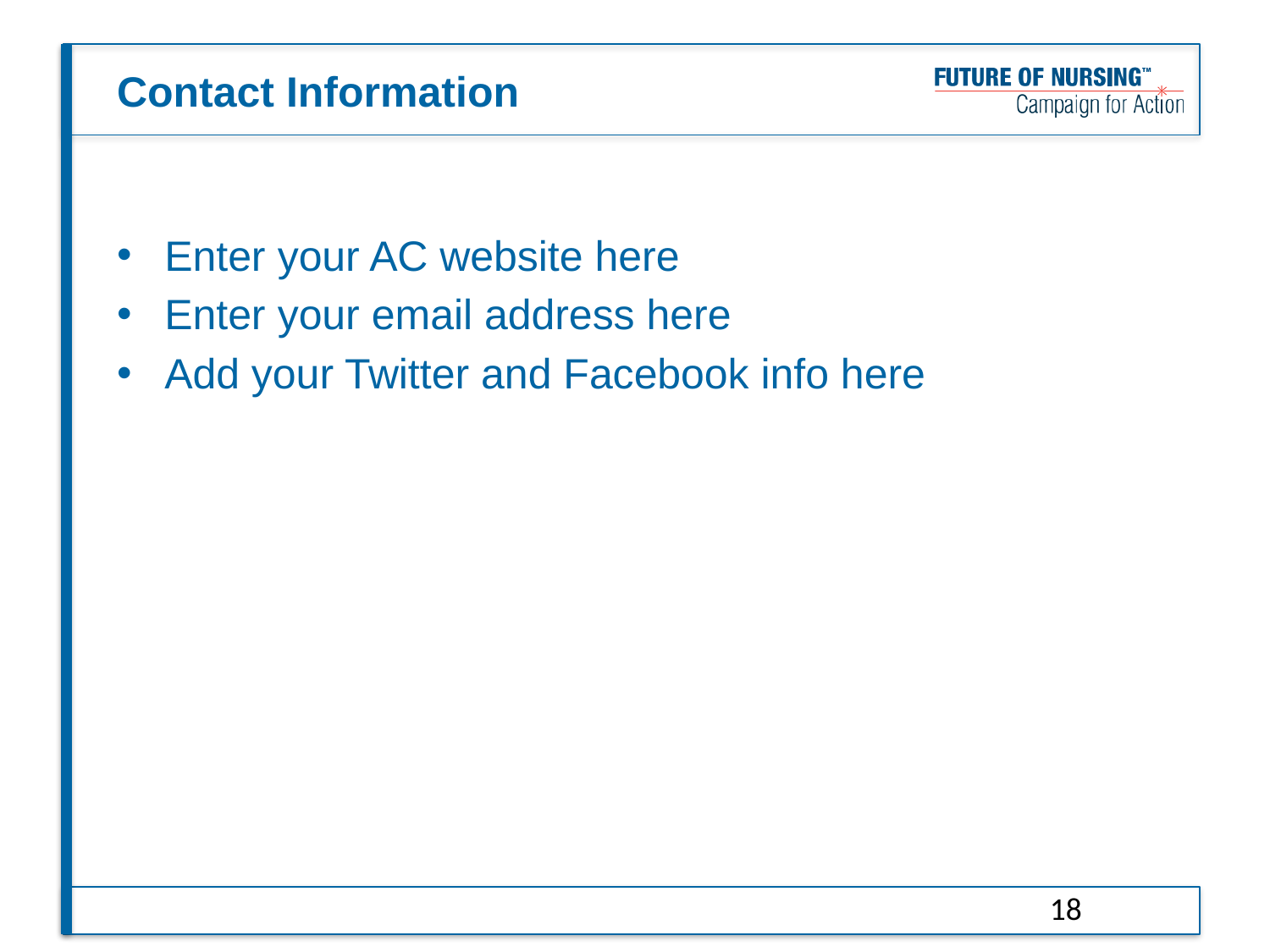

# Contact Information
Enter your AC website here
Enter your email address here
Add your Twitter and Facebook info here
	18